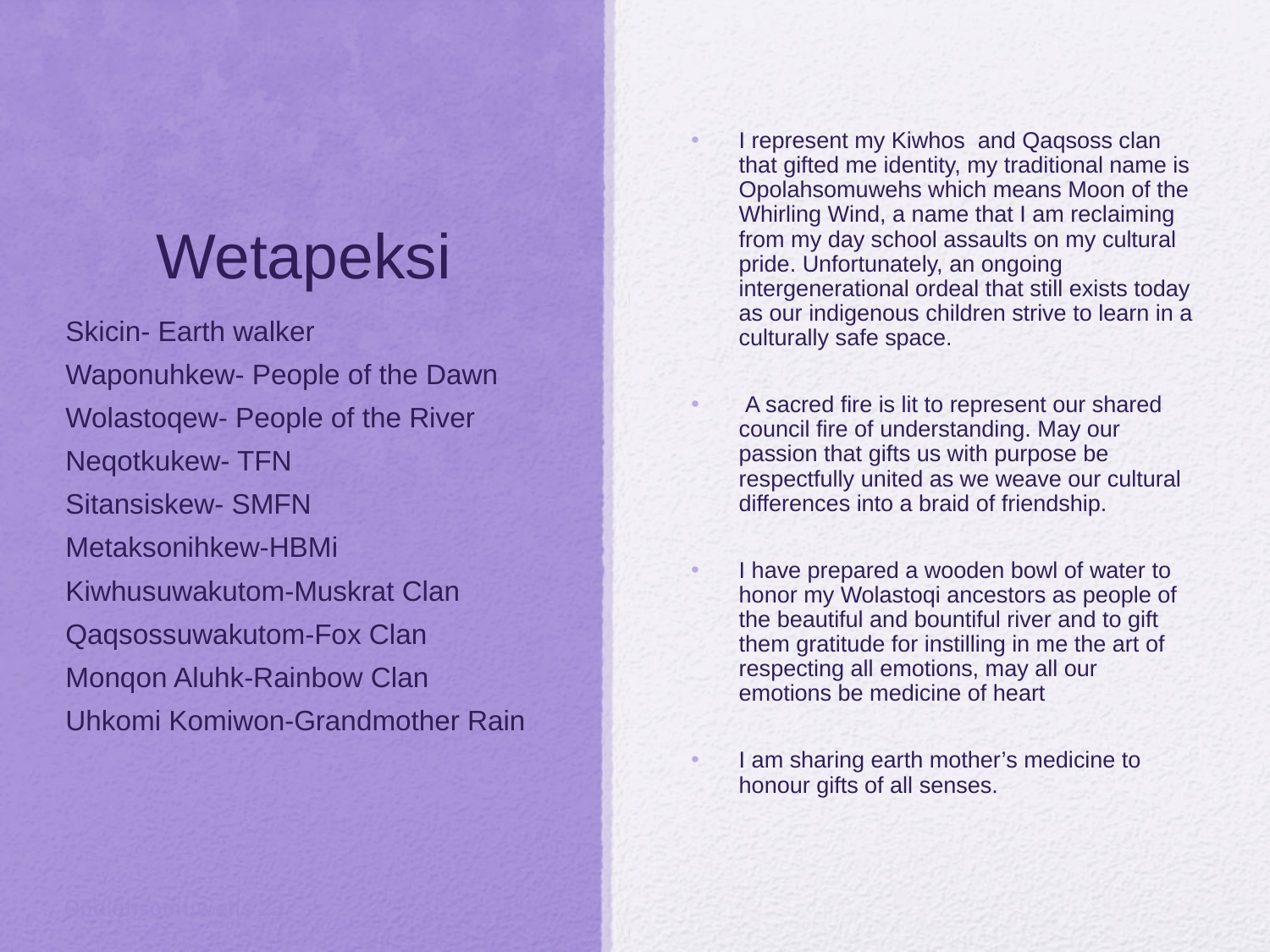

I represent my Kiwhos  and Qaqsoss clan that gifted me identity, my traditional name is Opolahsomuwehs which means Moon of the Whirling Wind, a name that I am reclaiming from my day school assaults on my cultural pride. Unfortunately, an ongoing intergenerational ordeal that still exists today as our indigenous children strive to learn in a culturally safe space.
 A sacred fire is lit to represent our shared council fire of understanding. May our passion that gifts us with purpose be respectfully united as we weave our cultural differences into a braid of friendship.
I have prepared a wooden bowl of water to honor my Wolastoqi ancestors as people of the beautiful and bountiful river and to gift them gratitude for instilling in me the art of respecting all emotions, may all our emotions be medicine of heart
I am sharing earth mother’s medicine to honour gifts of all senses.

# Wetapeksi
Skicin- Earth walker
Waponuhkew- People of the Dawn
Wolastoqew- People of the River
Neqotkukew- TFN
Sitansiskew- SMFN
Metaksonihkew-HBMi
Kiwhusuwakutom-Muskrat Clan
Qaqsossuwakutom-Fox Clan
Monqon Aluhk-Rainbow Clan
Uhkomi Komiwon-Grandmother Rain
Opolahsomuwehs 23